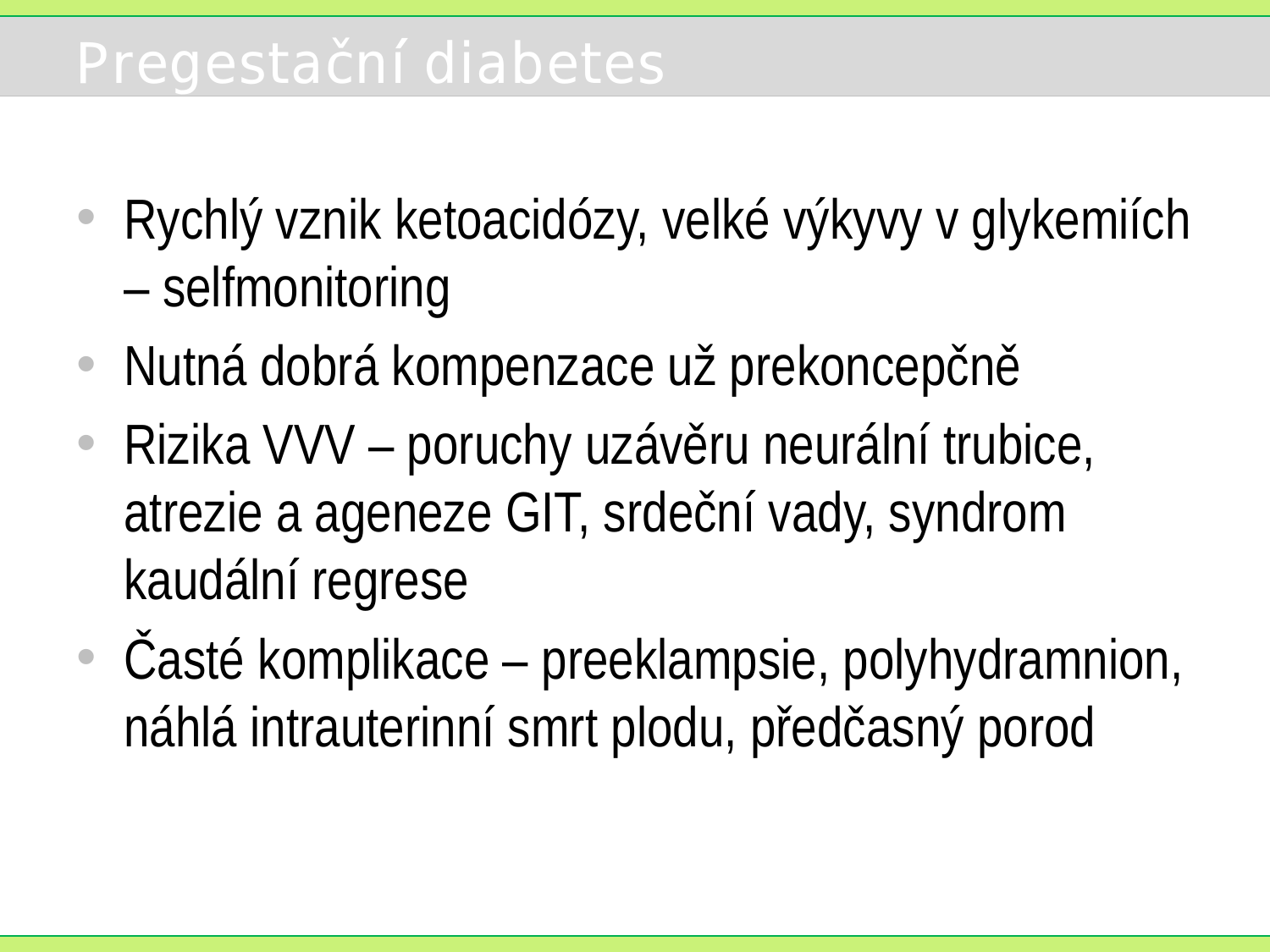

# Pregestační diabetes
Rychlý vznik ketoacidózy, velké výkyvy v glykemiích – selfmonitoring
Nutná dobrá kompenzace už prekoncepčně
Rizika VVV – poruchy uzávěru neurální trubice, atrezie a ageneze GIT, srdeční vady, syndrom kaudální regrese
Časté komplikace – preeklampsie, polyhydramnion, náhlá intrauterinní smrt plodu, předčasný porod